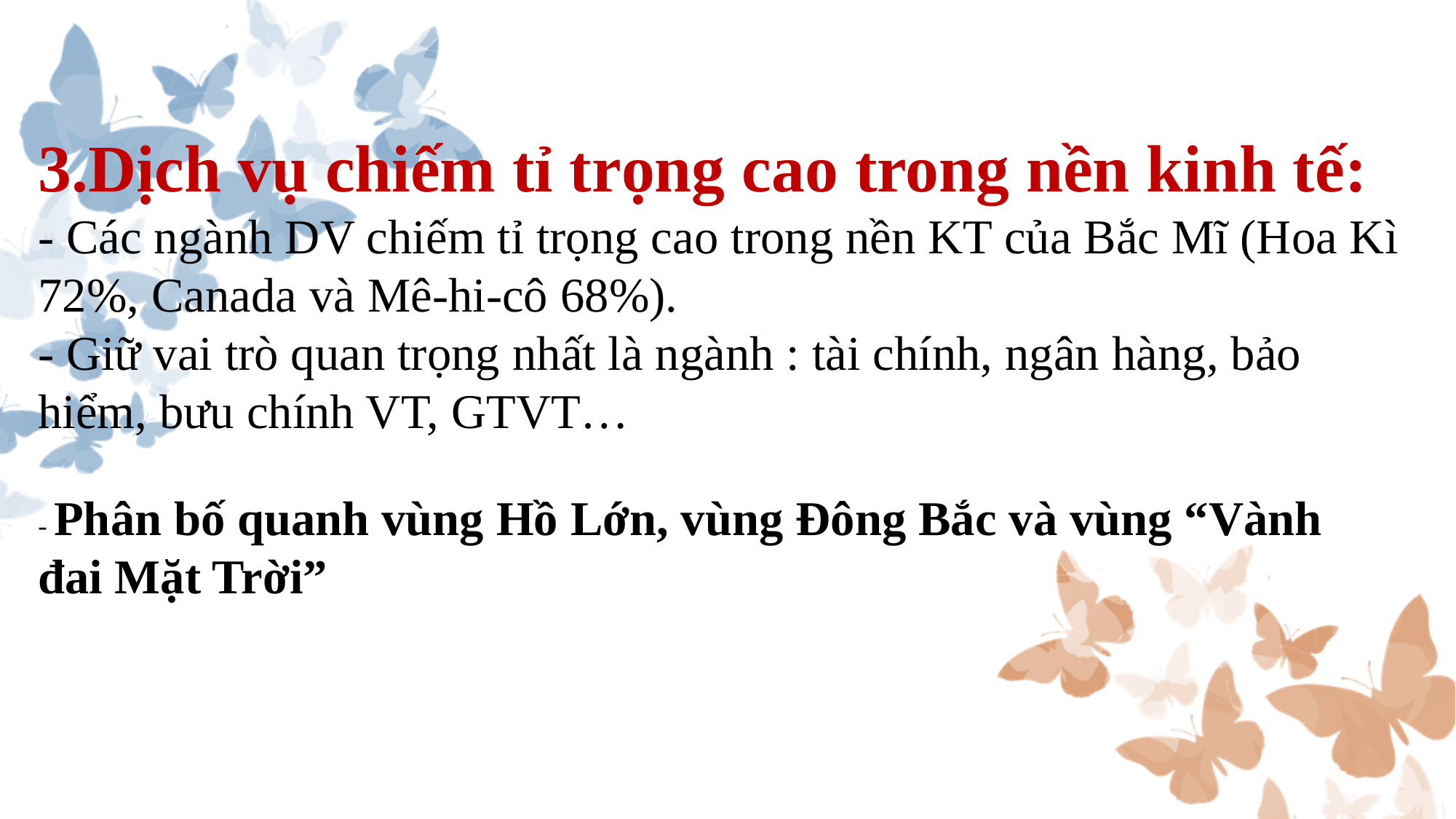

3.Dịch vụ chiếm tỉ trọng cao trong nền kinh tế:
- Các ngành DV chiếm tỉ trọng cao trong nền KT của Bắc Mĩ (Hoa Kì 72%, Canada và Mê-hi-cô 68%).
- Giữ vai trò quan trọng nhất là ngành : tài chính, ngân hàng, bảo hiểm, bưu chính VT, GTVT…
- Phân bố quanh vùng Hồ Lớn, vùng Đông Bắc và vùng “Vành đai Mặt Trời”